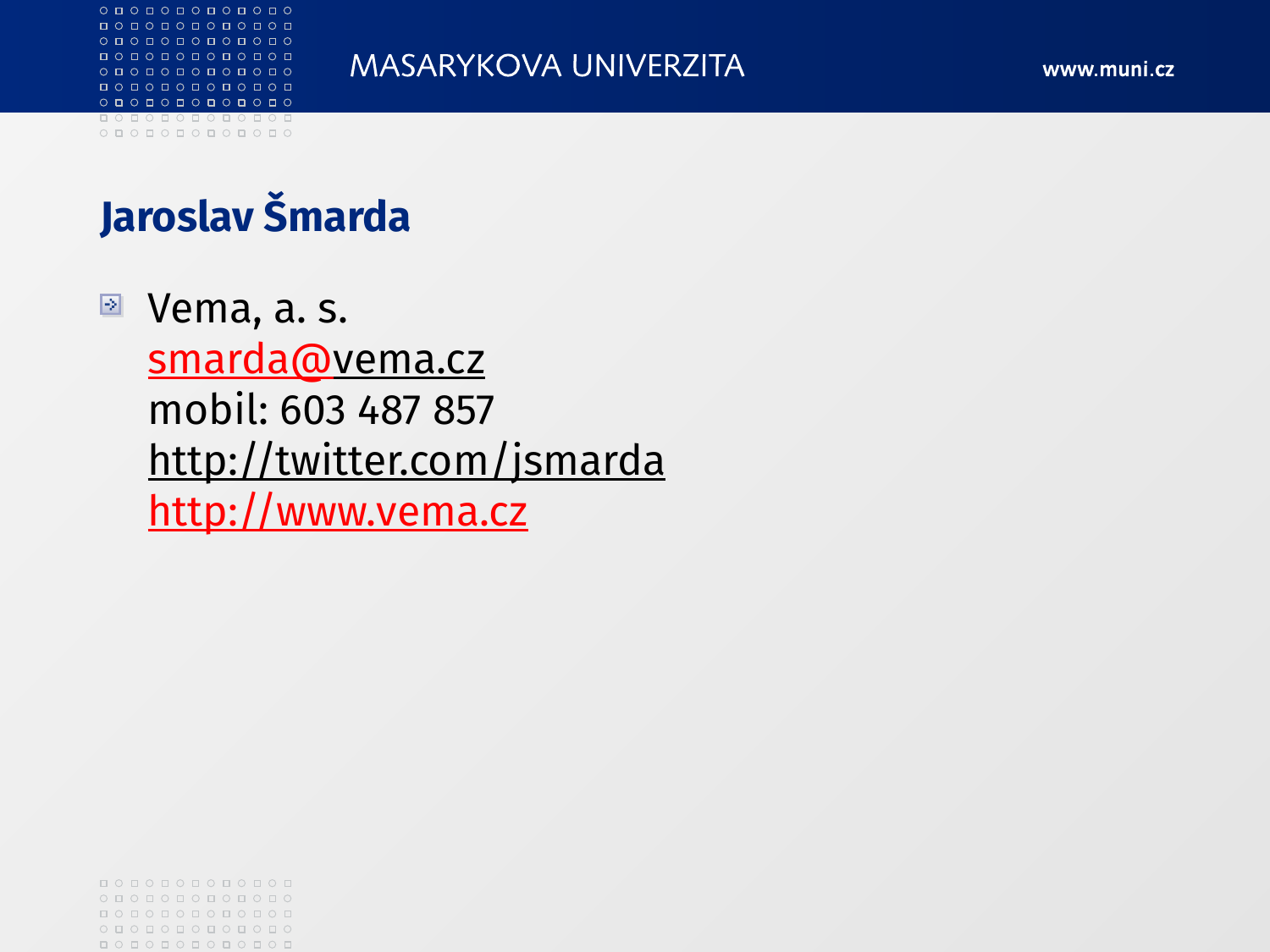

# Jaroslav Šmarda
Vema, a. s.
smarda@vema.cz
mobil: 603 487 857
http://twitter.com/jsmarda
http://www.vema.cz